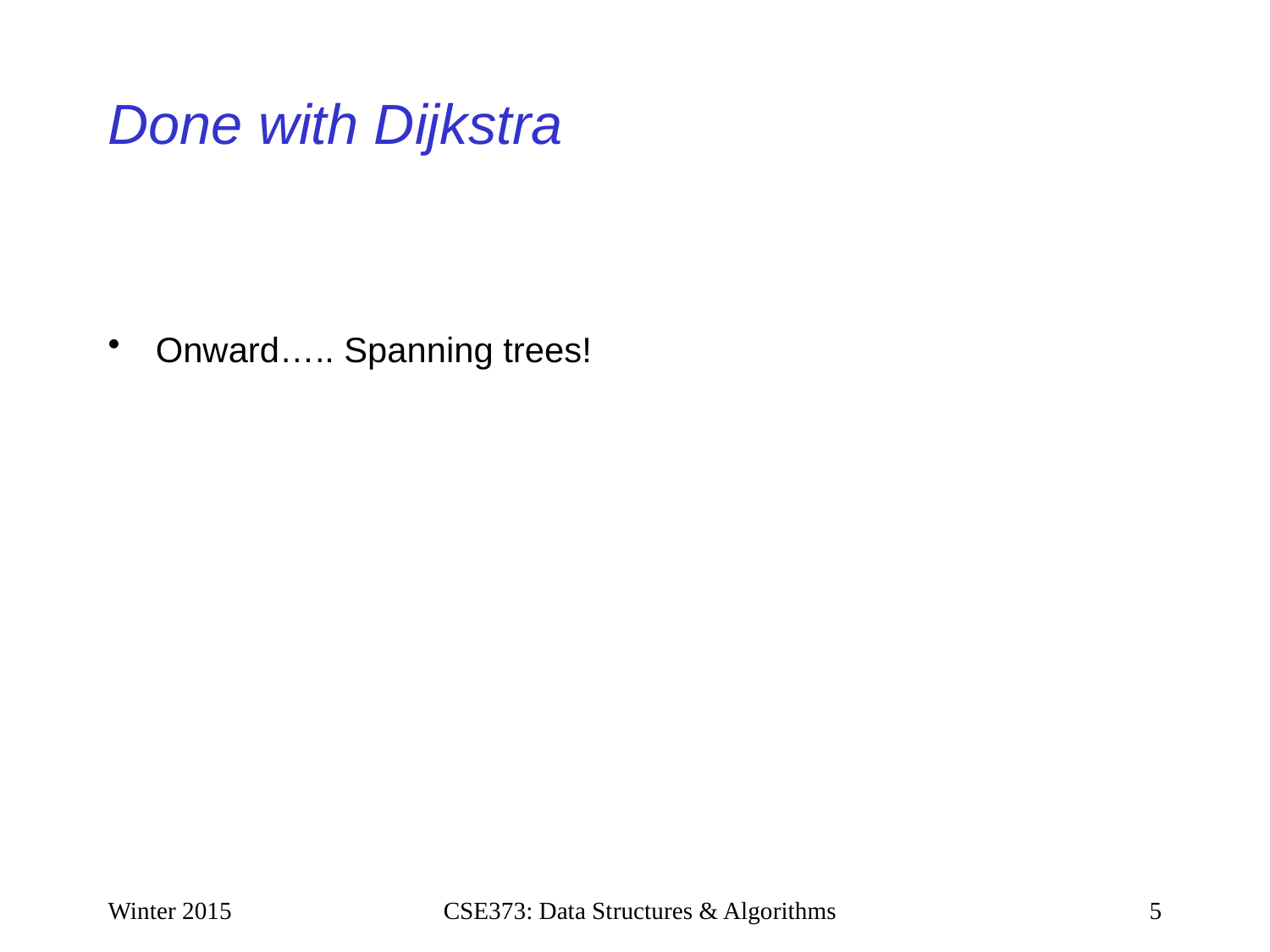

# Done with Dijkstra

Onward….. Spanning trees!
Winter 2015
CSE373: Data Structures & Algorithms
5